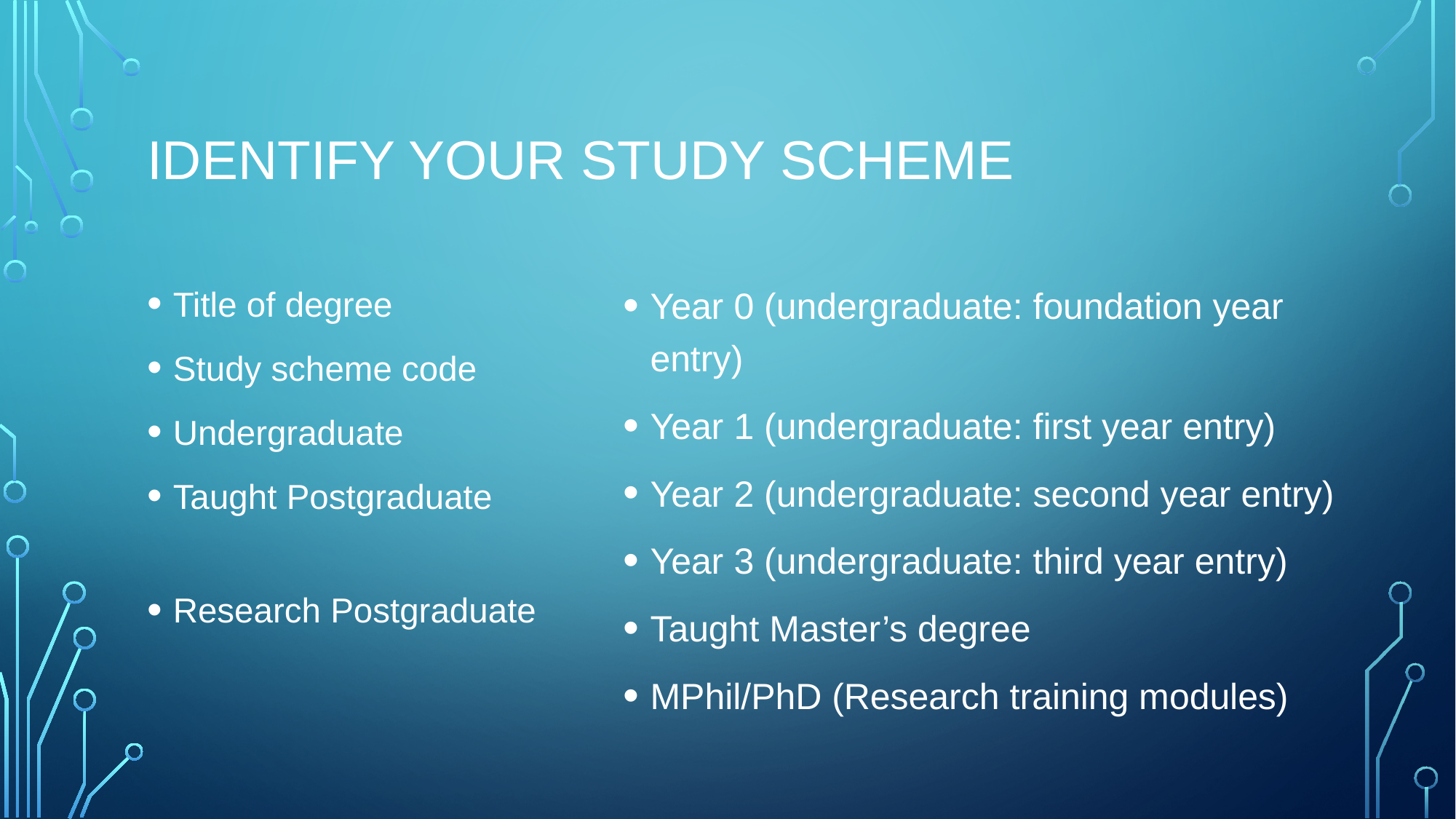

# Identify your study scheme
Year 0 (undergraduate: foundation year entry)
Year 1 (undergraduate: first year entry)
Year 2 (undergraduate: second year entry)
Year 3 (undergraduate: third year entry)
Taught Master’s degree
MPhil/PhD (Research training modules)

Title of degree
Study scheme code
Undergraduate
Taught Postgraduate
Research Postgraduate